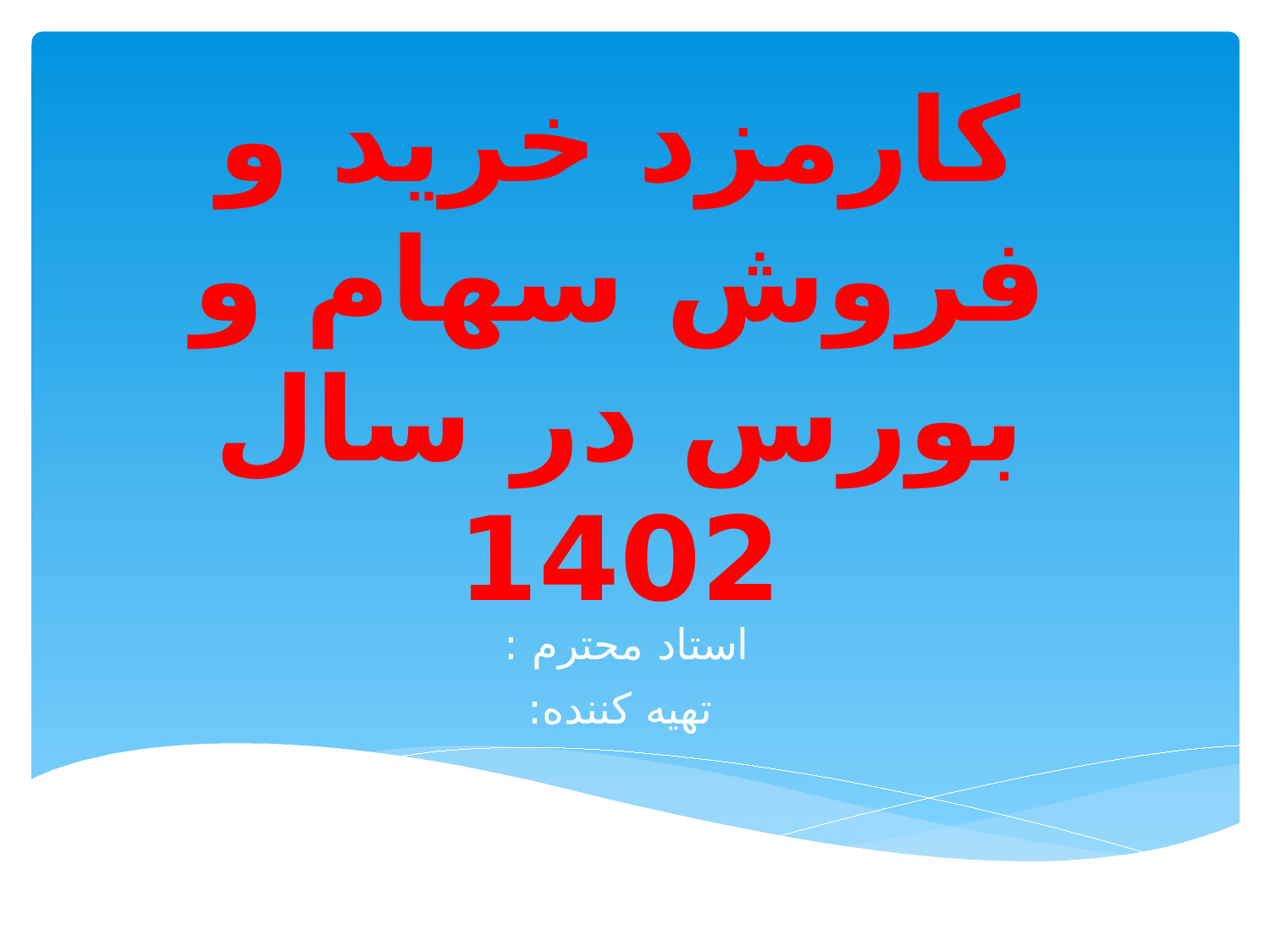

# کارمزد خرید و فروش سهام و بورس در سال 1402
استاد محترم :
تهیه کننده: